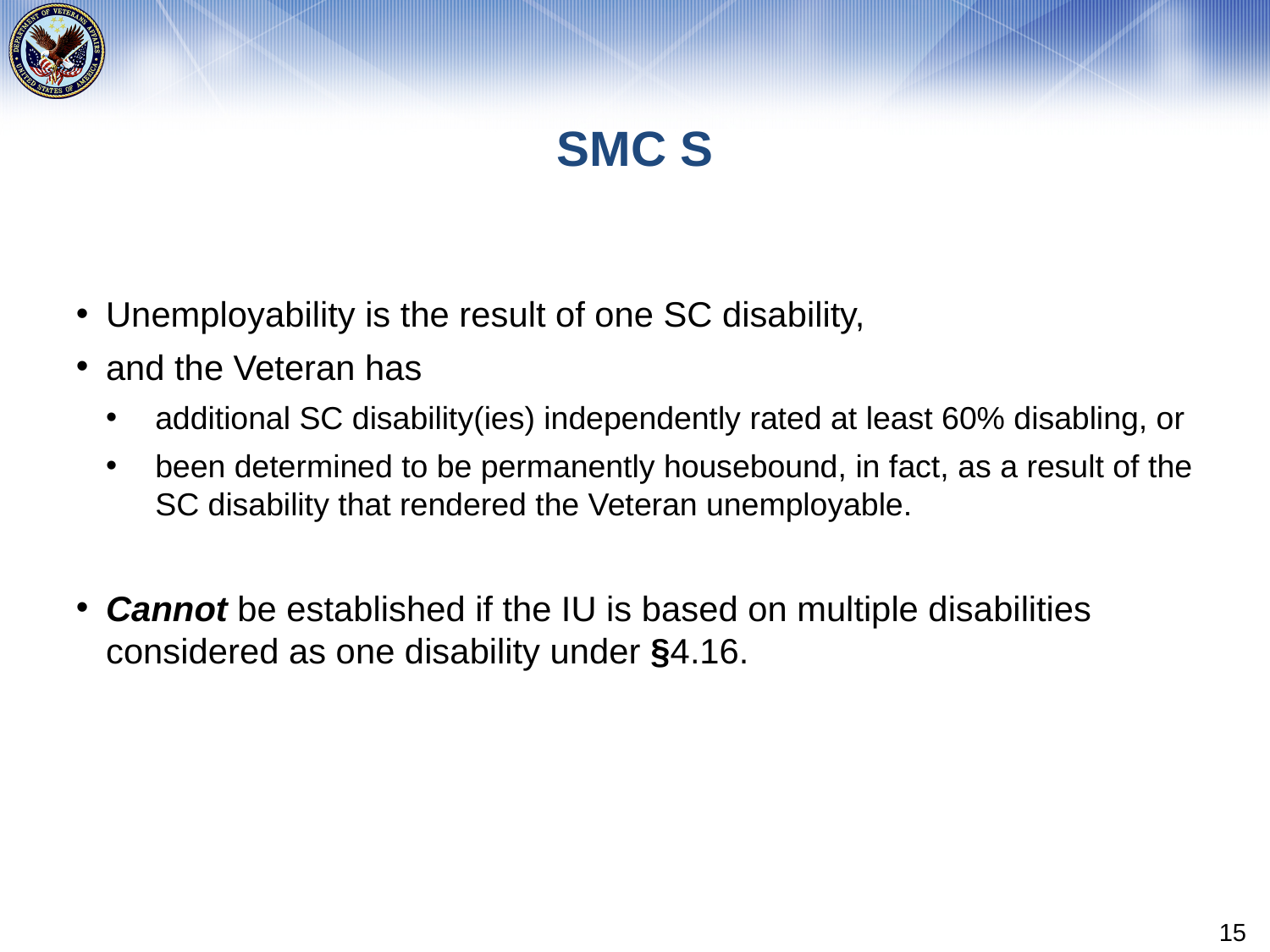

# SMC S
Unemployability is the result of one SC disability,
and the Veteran has
additional SC disability(ies) independently rated at least 60% disabling, or
been determined to be permanently housebound, in fact, as a result of the SC disability that rendered the Veteran unemployable.

Cannot be established if the IU is based on multiple disabilities considered as one disability under §4.16.
15